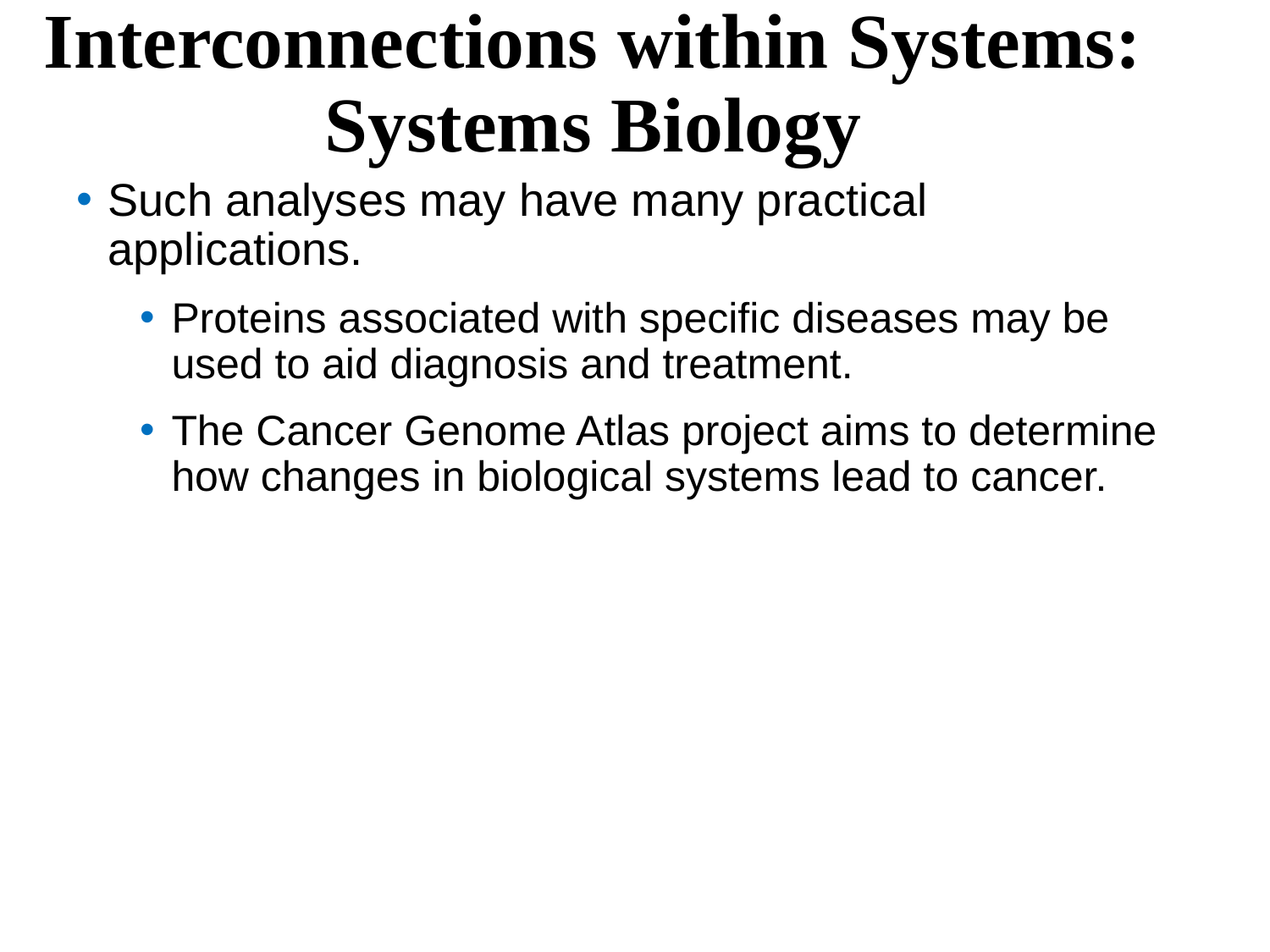

Interconnections within Systems: Systems Biology
Such analyses may have many practical applications.
Proteins associated with specific diseases may be used to aid diagnosis and treatment.
The Cancer Genome Atlas project aims to determine how changes in biological systems lead to cancer.